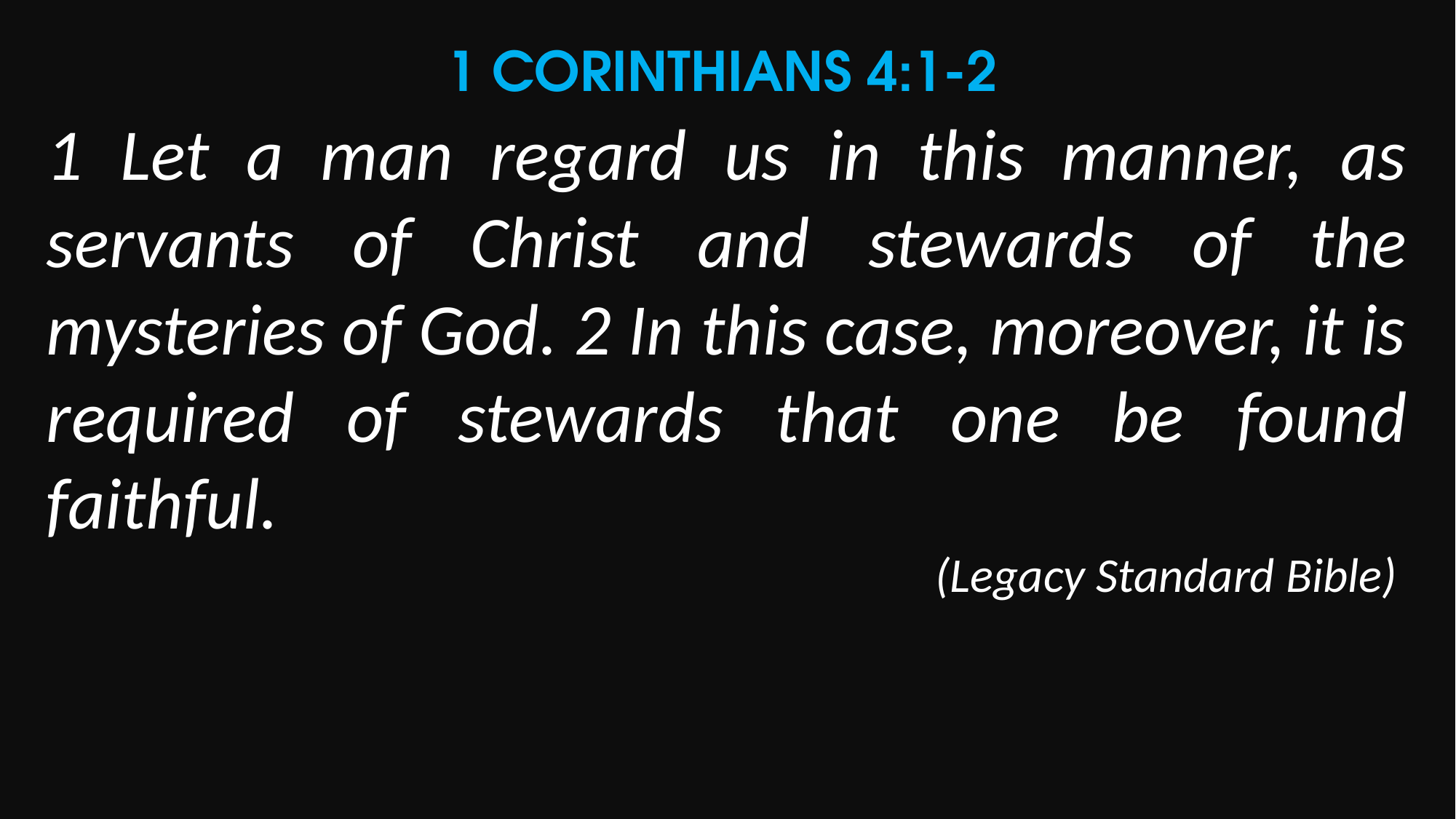

1 Corinthians 4:1-2
1 Let a man regard us in this manner, as servants of Christ and stewards of the mysteries of God. 2 In this case, moreover, it is required of stewards that one be found faithful.
(Legacy Standard Bible)